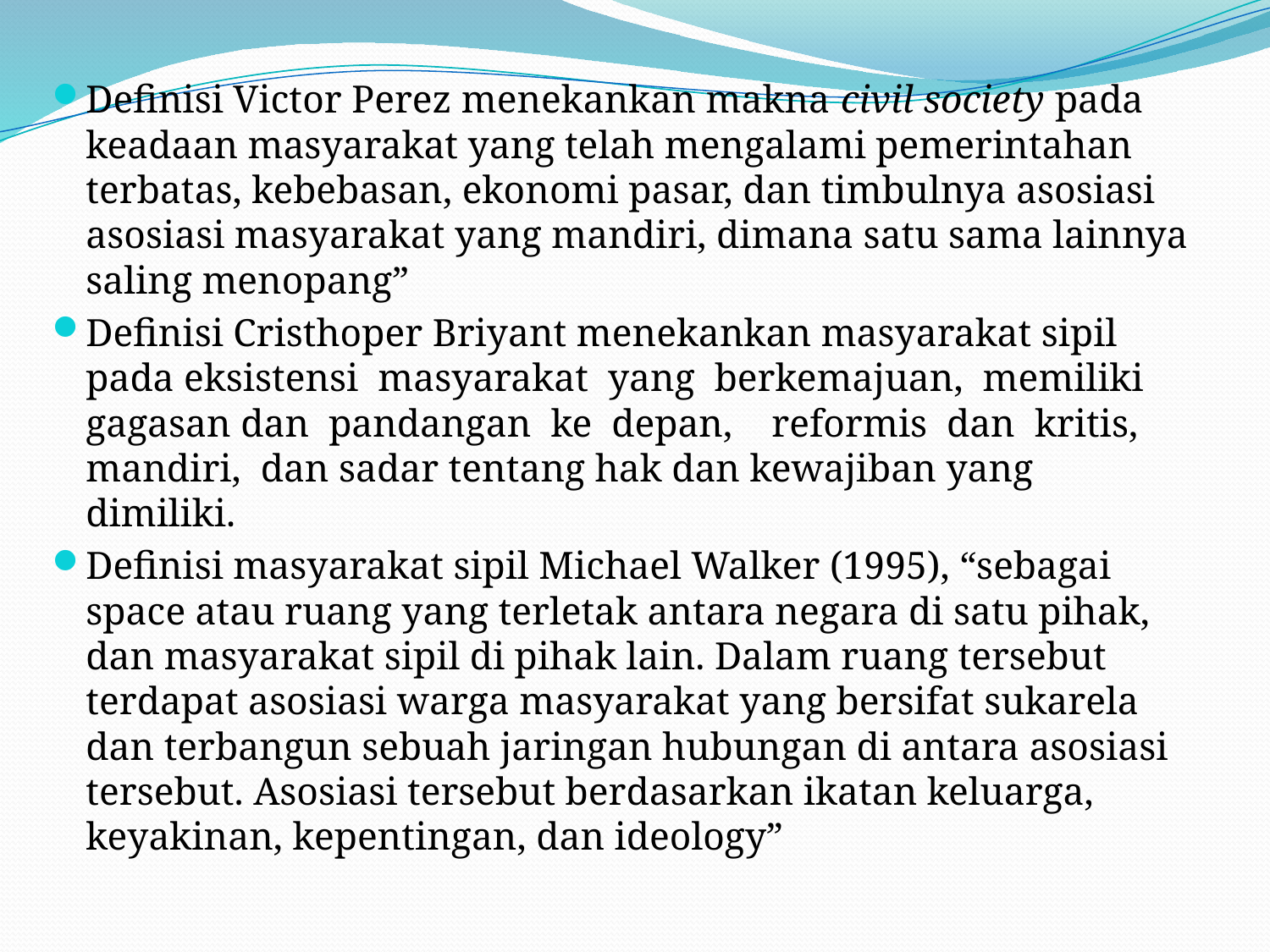

Definisi Victor Perez menekankan makna civil society pada keadaan masyarakat yang telah mengalami pemerintahan terbatas, kebebasan, ekonomi pasar, dan timbulnya asosiasi­asosiasi masyarakat yang mandiri, dimana satu sama lainnya saling menopang”
Definisi Cristhoper Briyant menekankan masyarakat sipil pada eksistensi  masyarakat  yang  berkemajuan,  memiliki  gagasan dan  pandangan  ke  depan,    reformis  dan  kritis,  mandiri,  dan sadar tentang hak dan kewajiban yang dimiliki.
Definisi masyarakat sipil Michael Walker (1995), “sebagai space atau ruang yang terletak antara negara di satu pihak, dan masyarakat sipil di pihak lain. Dalam ruang tersebut terdapat asosiasi warga masyarakat yang bersifat sukarela dan terbangun sebuah jaringan hubungan di antara asosiasi tersebut. Asosiasi tersebut berdasarkan ikatan keluarga, keyakinan, kepentingan, dan ideology”